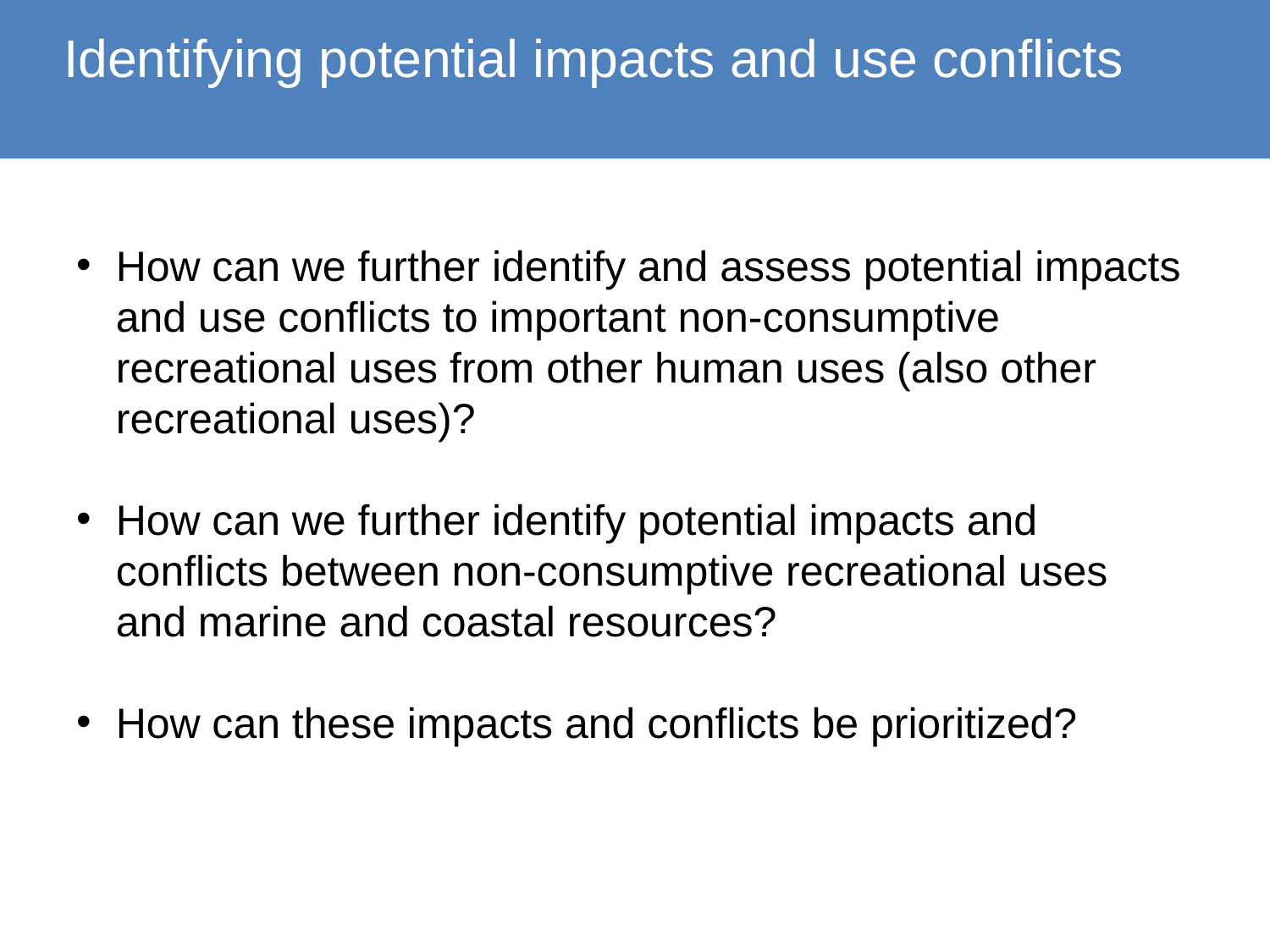

Identifying potential impacts and use conflicts

How can we further identify and assess potential impacts and use conflicts to important non-consumptive recreational uses from other human uses (also other recreational uses)?

How can we further identify potential impacts and conflicts between non-consumptive recreational uses and marine and coastal resources?

How can these impacts and conflicts be prioritized?